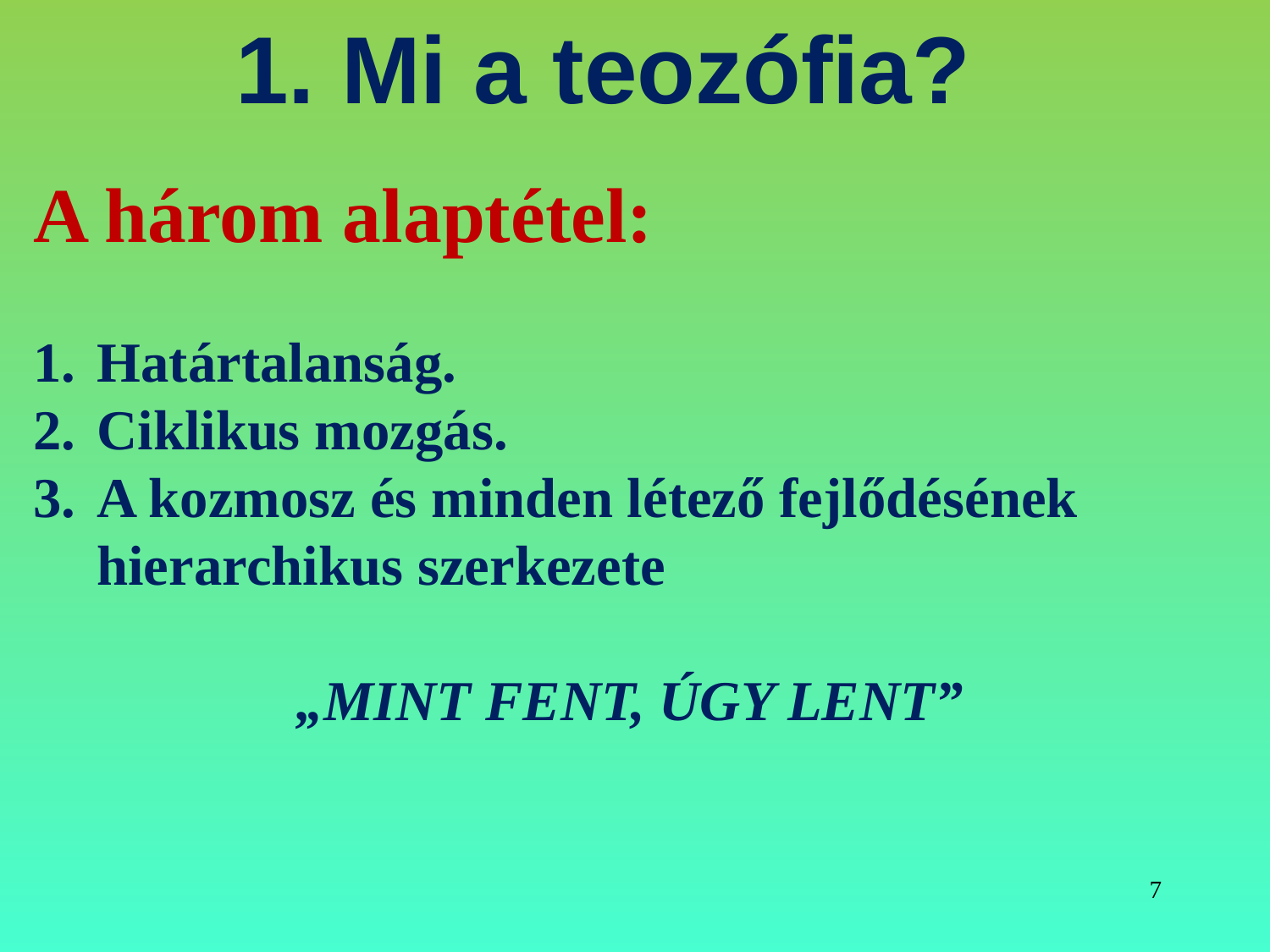

# 1. Mi a teozófia?
A három alaptétel:

Határtalanság.
Ciklikus mozgás.
A kozmosz és minden létező fejlődésének hierarchikus szerkezete

„MINT FENT, ÚGY LENT”
7